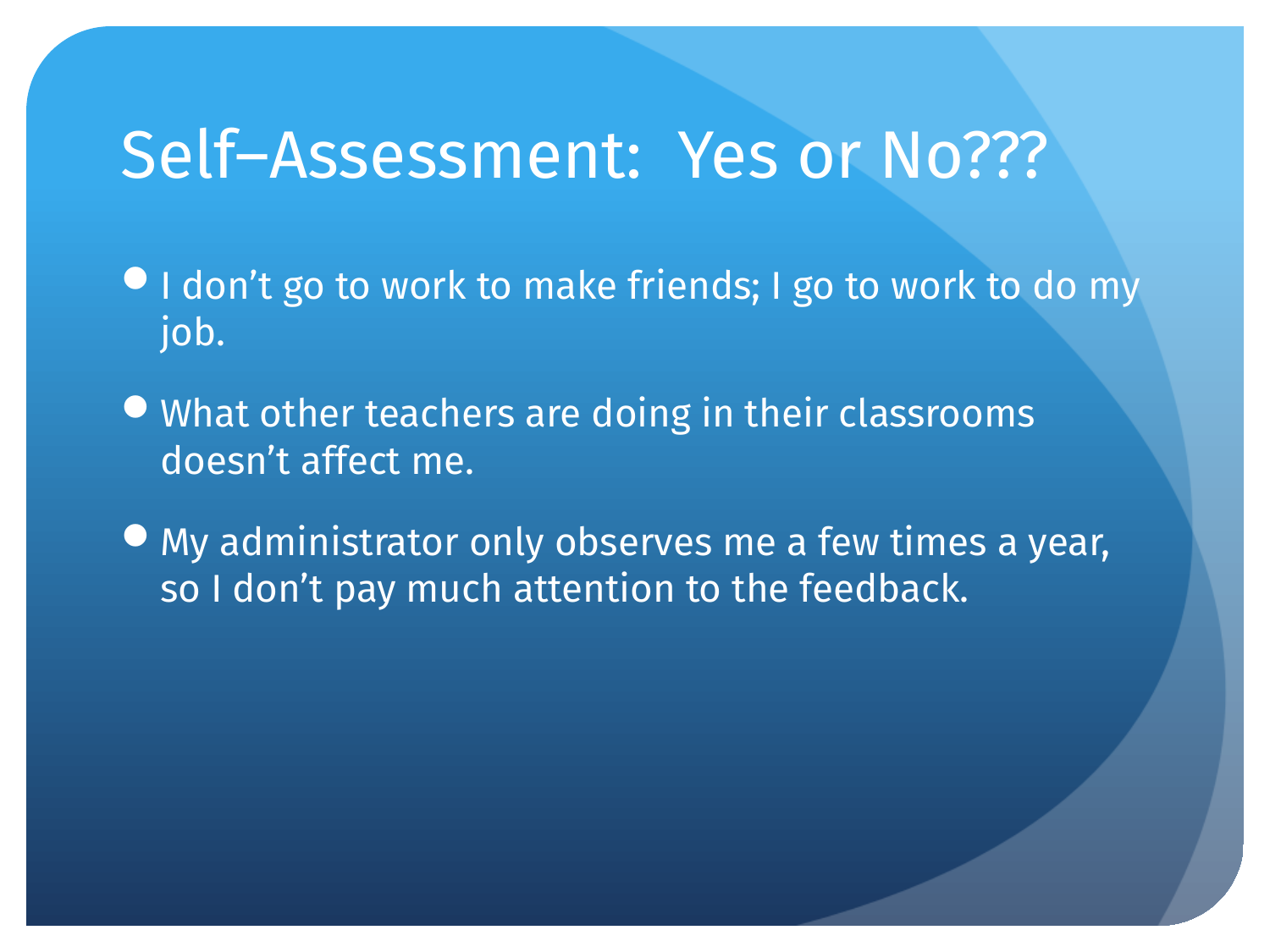

# Self–Assessment:  Yes or No???
I don’t go to work to make friends; I go to work to do my job.
What other teachers are doing in their classrooms doesn’t affect me.
My administrator only observes me a few times a year, so I don’t pay much attention to the feedback.